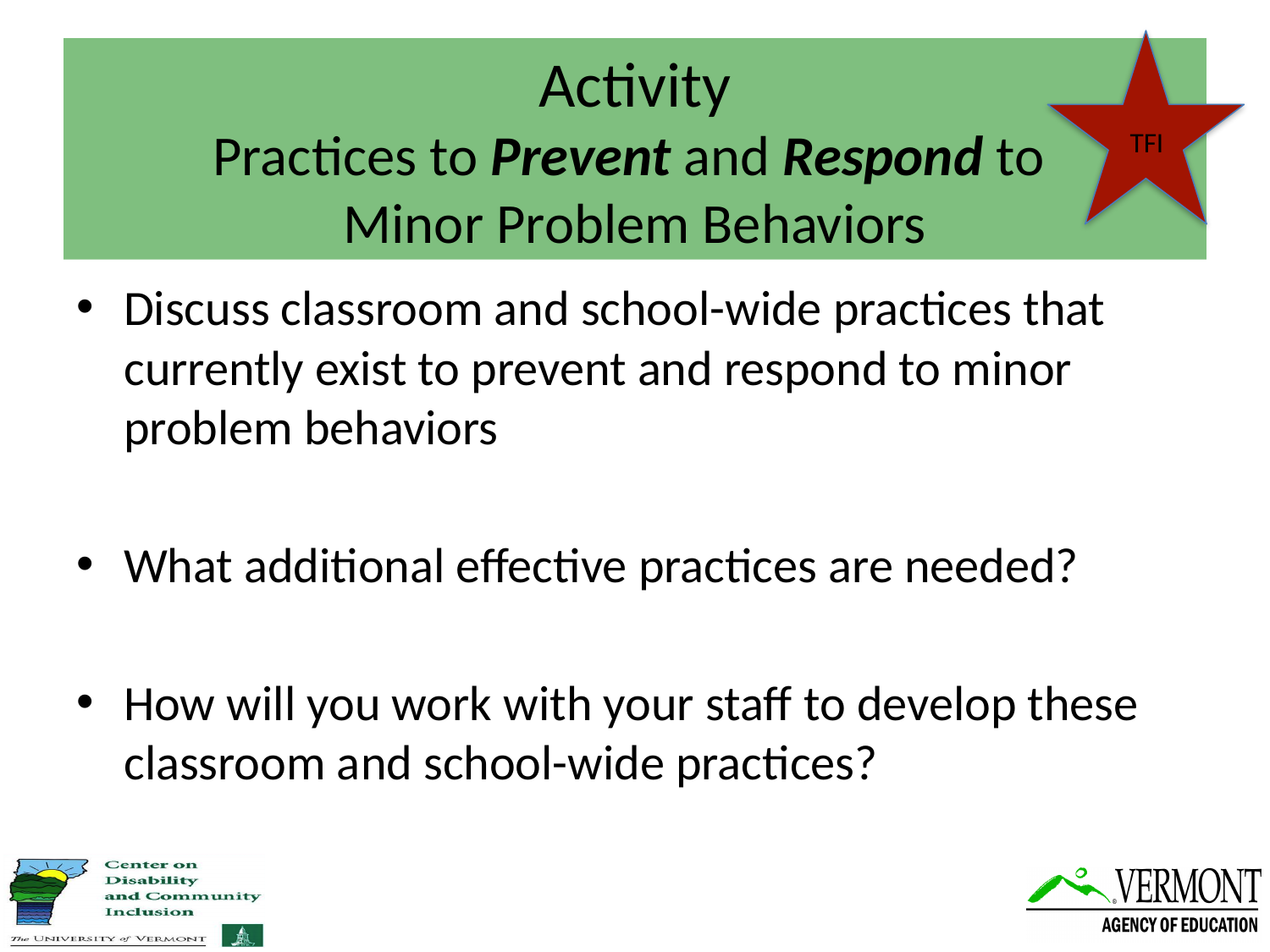

TFI
# Activity Practices to Prevent and Respond to Minor Problem Behaviors
Discuss classroom and school-wide practices that currently exist to prevent and respond to minor problem behaviors

What additional effective practices are needed?

How will you work with your staff to develop these classroom and school-wide practices?